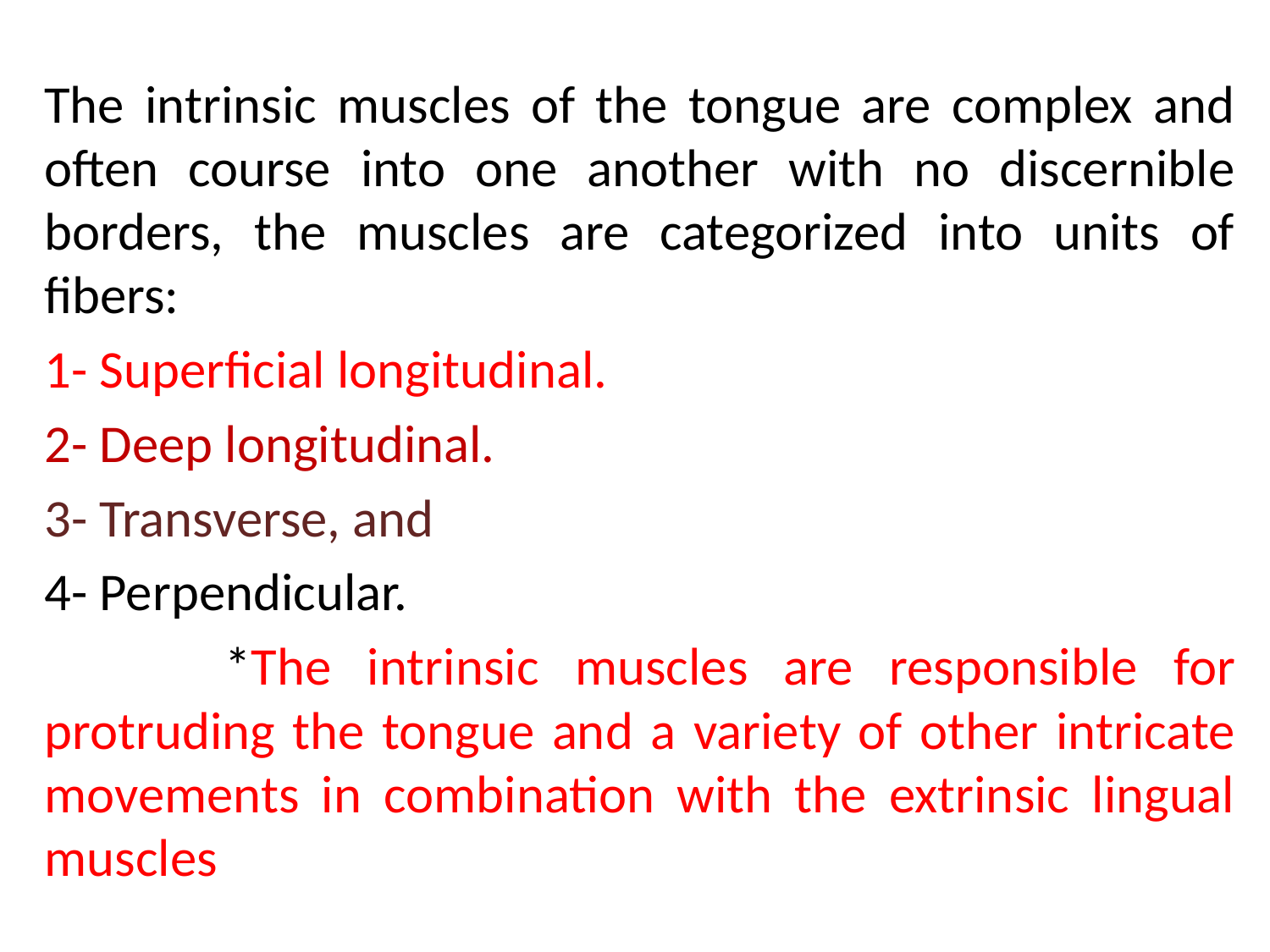

The intrinsic muscles of the tongue are complex and often course into one another with no discernible borders, the muscles are categorized into units of fibers:
1- Superficial longitudinal.
2- Deep longitudinal.
3- Transverse, and
4- Perpendicular.
     *The intrinsic muscles are responsible for protruding the tongue and a variety of other intricate movements in combination with the extrinsic lingual muscles